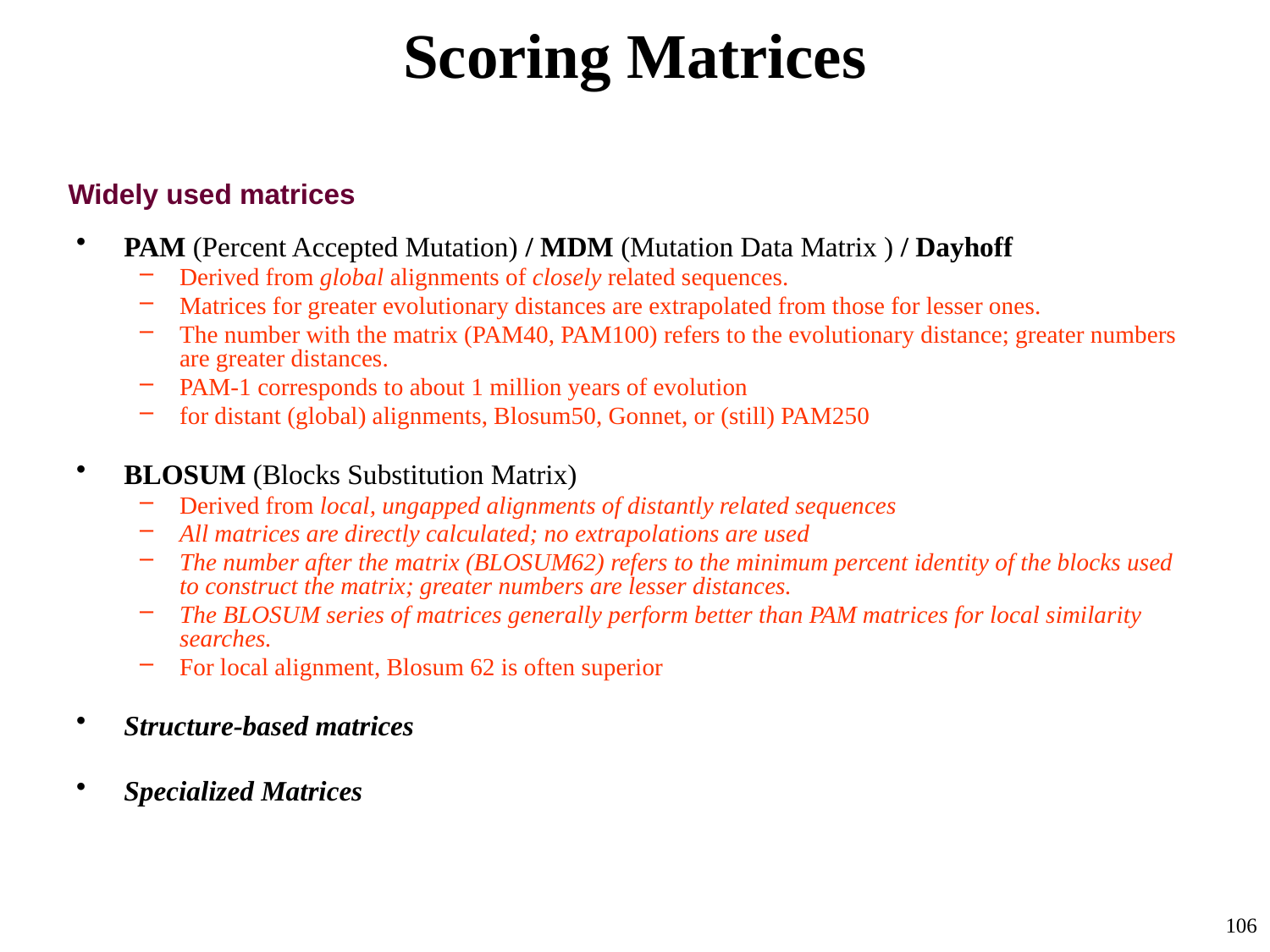

# Scoring Matrices
Widely used matrices

PAM (Percent Accepted Mutation) / MDM (Mutation Data Matrix ) / Dayhoff
Derived from global alignments of closely related sequences.
Matrices for greater evolutionary distances are extrapolated from those for lesser ones.
The number with the matrix (PAM40, PAM100) refers to the evolutionary distance; greater numbers are greater distances.
PAM-1 corresponds to about 1 million years of evolution
for distant (global) alignments, Blosum50, Gonnet, or (still) PAM250

BLOSUM (Blocks Substitution Matrix)
Derived from local, ungapped alignments of distantly related sequences
All matrices are directly calculated; no extrapolations are used
The number after the matrix (BLOSUM62) refers to the minimum percent identity of the blocks used to construct the matrix; greater numbers are lesser distances.
The BLOSUM series of matrices generally perform better than PAM matrices for local similarity searches.
For local alignment, Blosum 62 is often superior

Structure-based matrices

Specialized Matrices
106